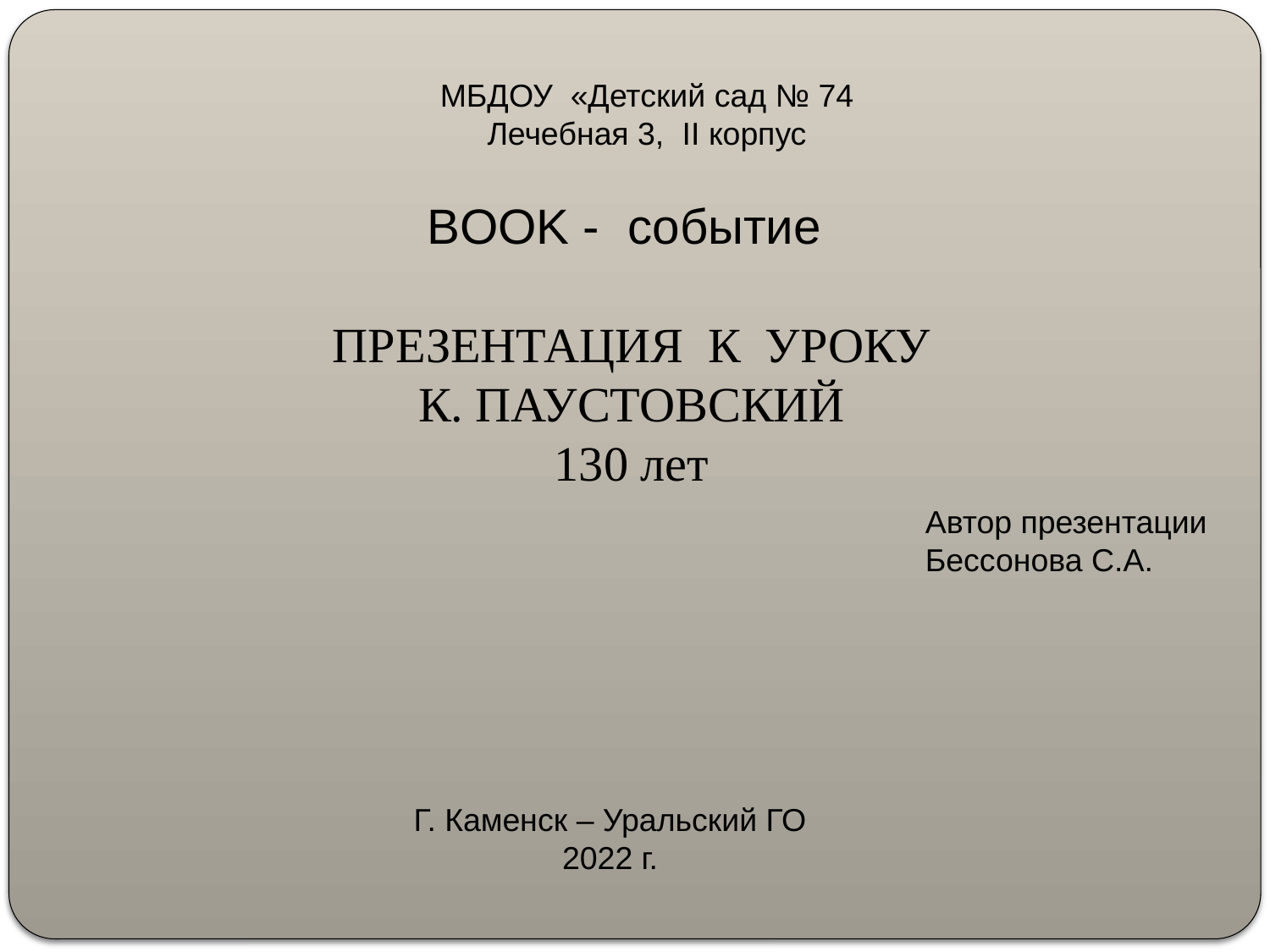

МБДОУ  «Детский сад № 74
Лечебная 3,  II корпус
BOOK -  событие
ПРЕЗЕНТАЦИЯ  К  УРОКУ
К. ПАУСТОВСКИЙ
130 лет
Автор презентации
Бессонова С.А.
Г. Каменск – Уральский ГО
2022 г.